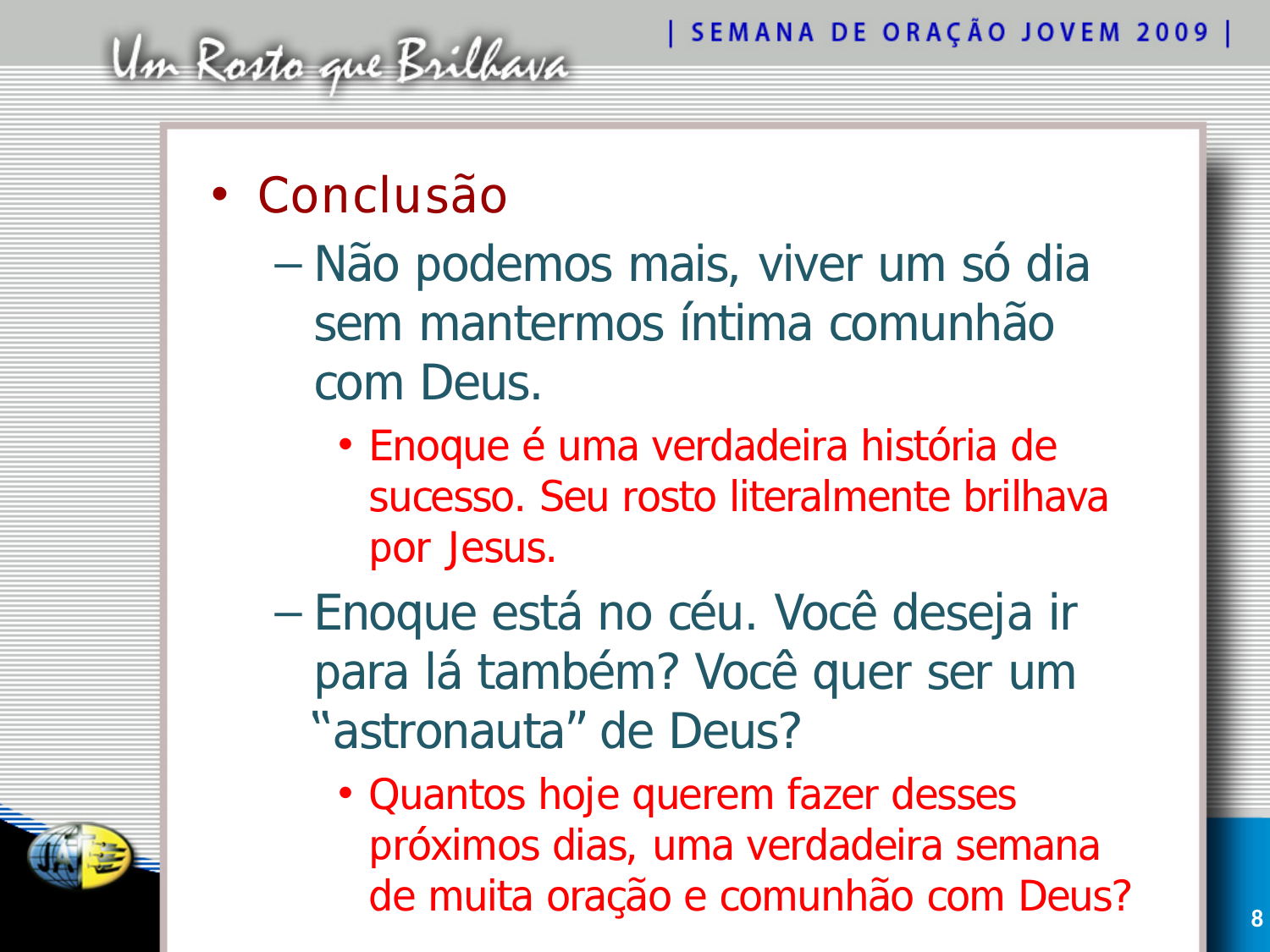

Conclusão
Não podemos mais, viver um só dia sem mantermos íntima comunhão com Deus.
Enoque é uma verdadeira história de sucesso. Seu rosto literalmente brilhava por Jesus.
Enoque está no céu. Você deseja ir para lá também? Você quer ser um “astronauta” de Deus?
Quantos hoje querem fazer desses próximos dias, uma verdadeira semana de muita oração e comunhão com Deus?
8